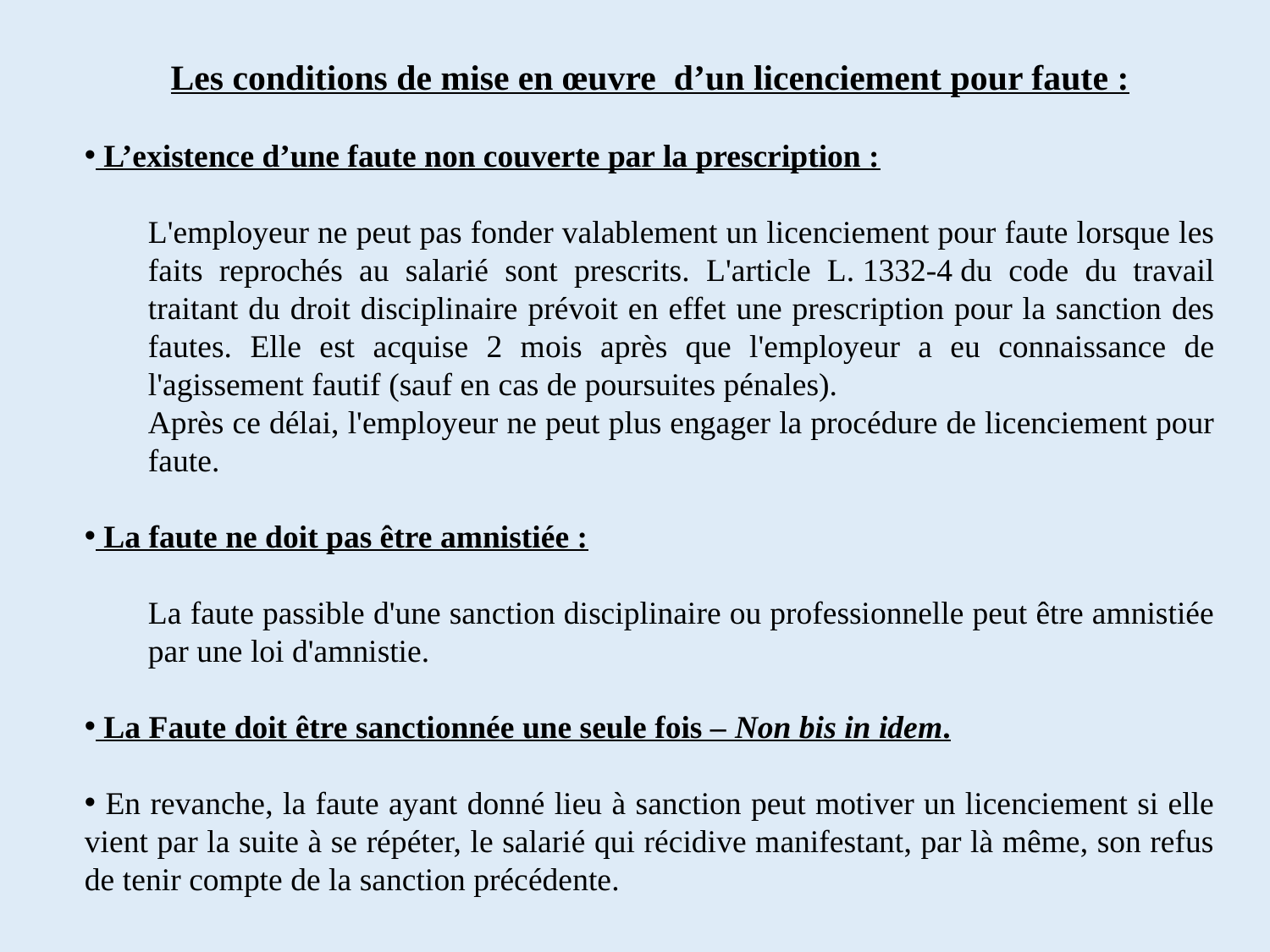

Les conditions de mise en œuvre  d’un licenciement pour faute :

 L’existence d’une faute non couverte par la prescription :

L'employeur ne peut pas fonder valablement un licenciement pour faute lorsque les faits reprochés au salarié sont prescrits. L'article  L. 1332-4 du code du travail traitant du droit disciplinaire prévoit en effet une prescription pour la sanction des fautes. Elle est acquise 2 mois après que l'employeur a eu connaissance de l'agissement fautif (sauf en cas de poursuites pénales).
Après ce délai, l'employeur ne peut plus engager la procédure de licenciement pour faute.

 La faute ne doit pas être amnistiée :

La faute passible d'une sanction disciplinaire ou professionnelle peut être amnistiée par une loi d'amnistie.

 La Faute doit être sanctionnée une seule fois – Non bis in idem.

 En revanche, la faute ayant donné lieu à sanction peut motiver un licenciement si elle vient par la suite à se répéter, le salarié qui récidive manifestant, par là même, son refus de tenir compte de la sanction précédente.